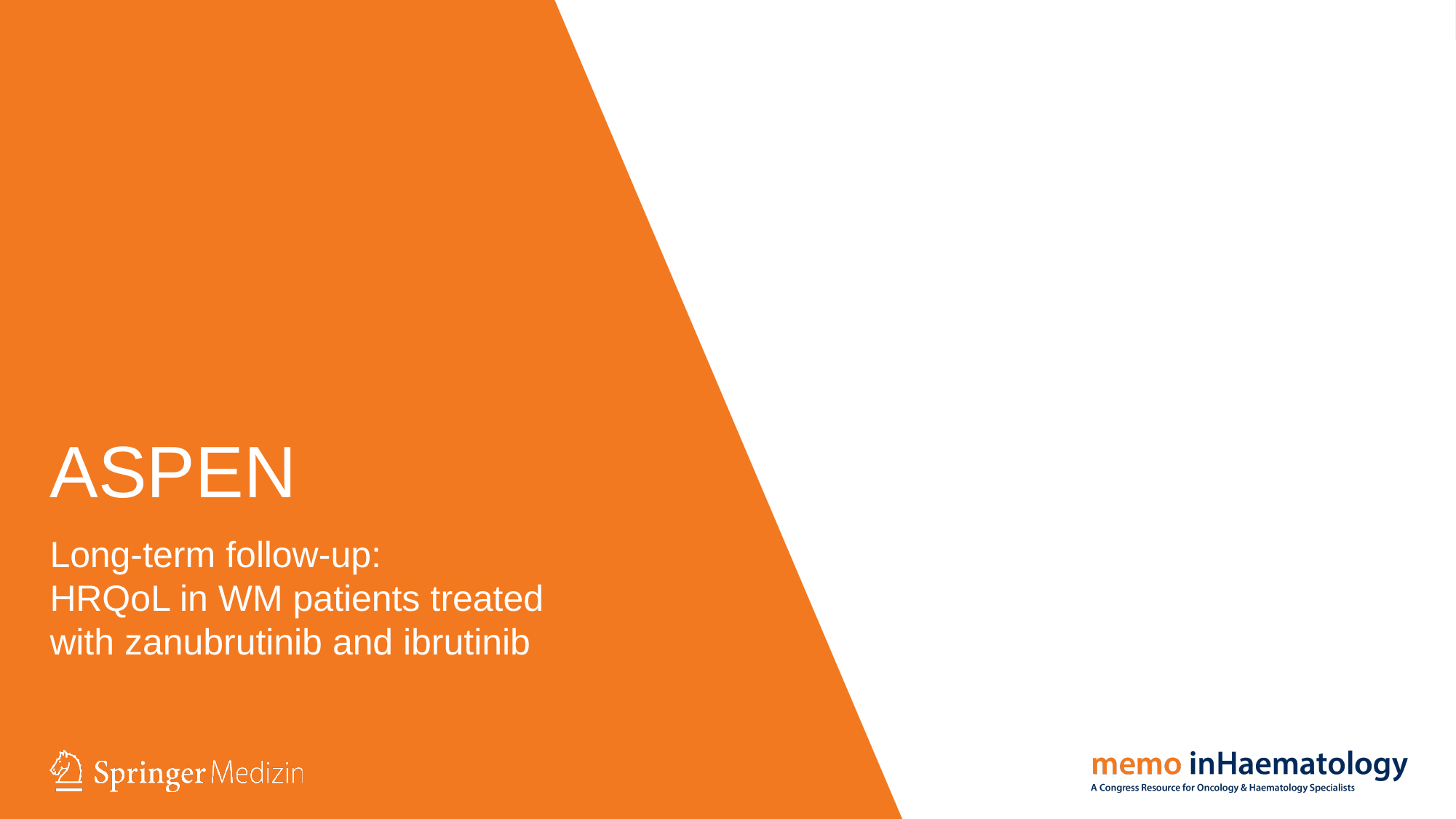

# ASPEN
Long-term follow-up:
HRQoL in WM patients treated
with zanubrutinib and ibrutinib